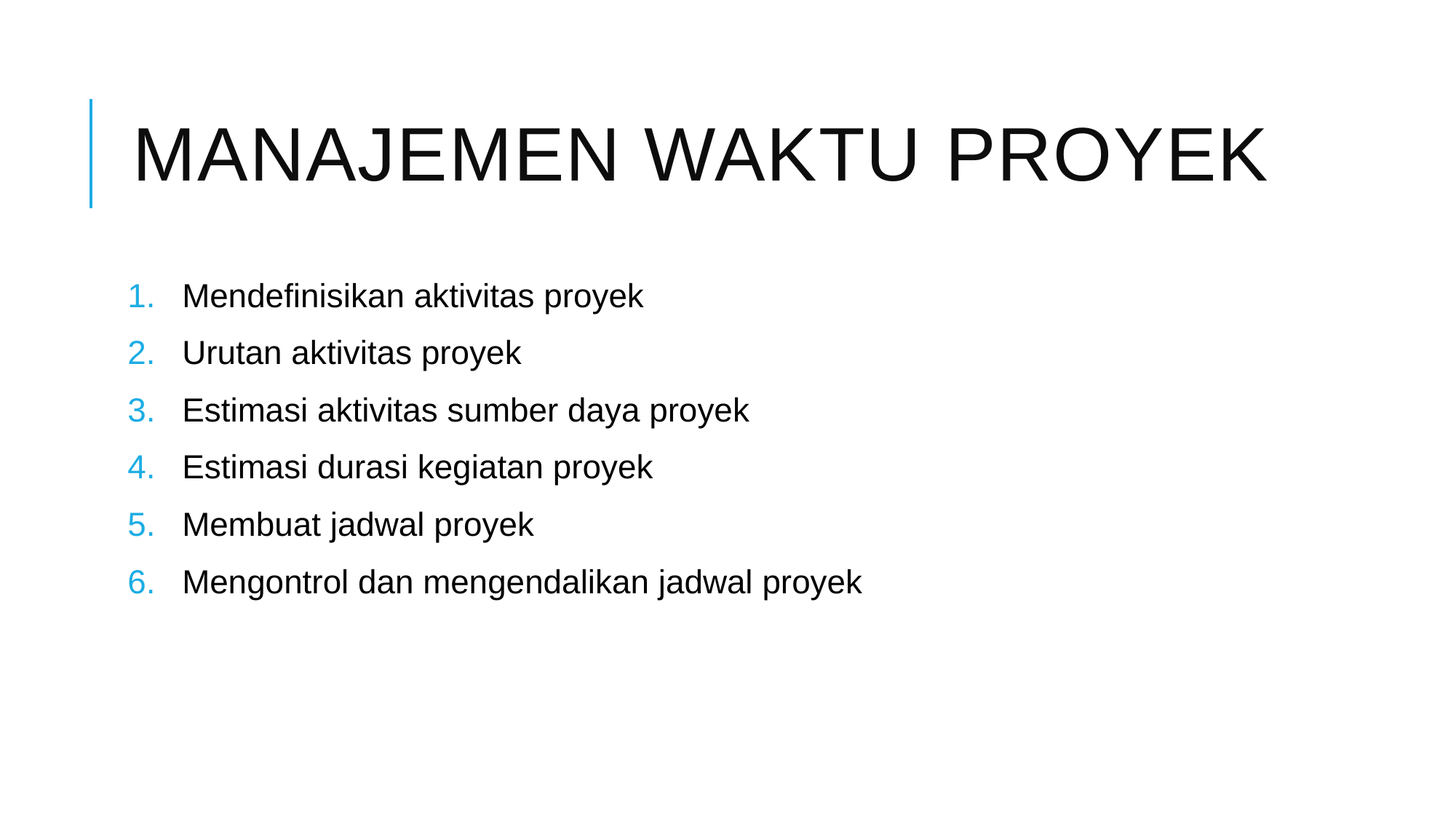

# Manajemen waktu proyek
Mendefinisikan aktivitas proyek
Urutan aktivitas proyek
Estimasi aktivitas sumber daya proyek
Estimasi durasi kegiatan proyek
Membuat jadwal proyek
Mengontrol dan mengendalikan jadwal proyek